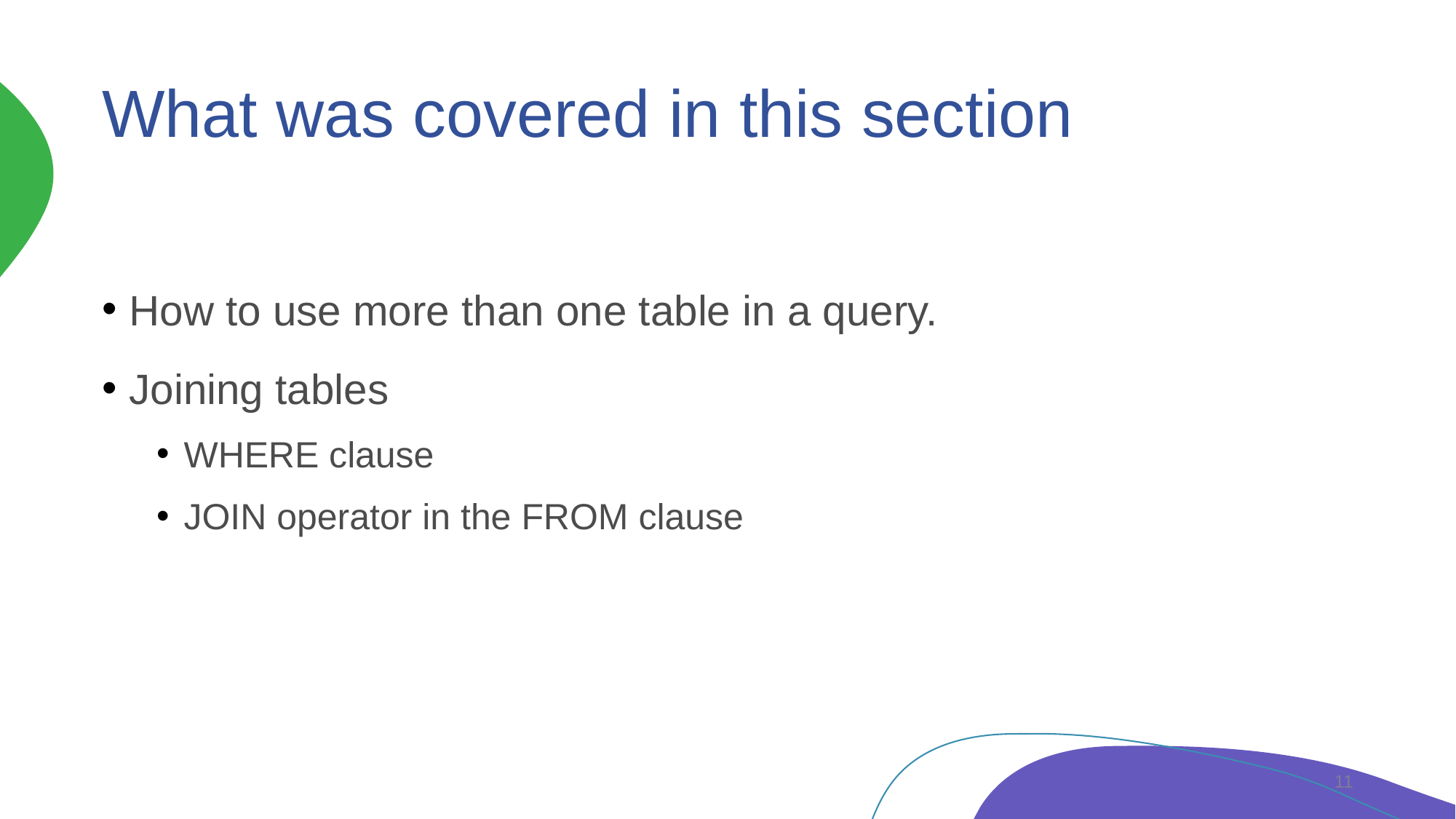

# What was covered in this section
How to use more than one table in a query.
Joining tables
WHERE clause
JOIN operator in the FROM clause

11